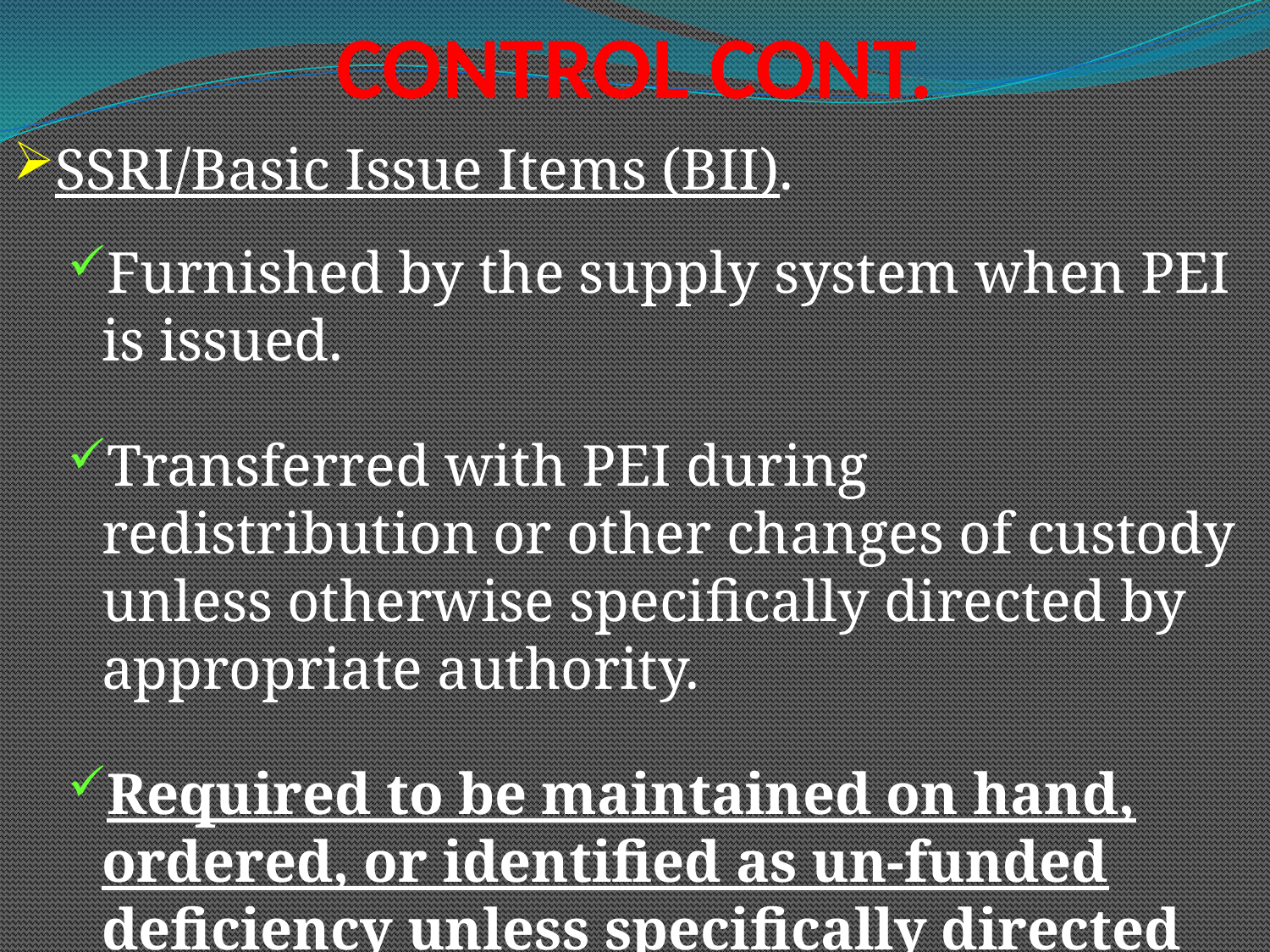

# CONTROL CONT.
SSRI/Basic Issue Items (BII).

Furnished by the supply system when PEI is issued.

Transferred with PEI during redistribution or other changes of custody unless otherwise specifically directed by appropriate authority.

Required to be maintained on hand, ordered, or identified as un-funded deficiency unless specifically directed within SL-3.